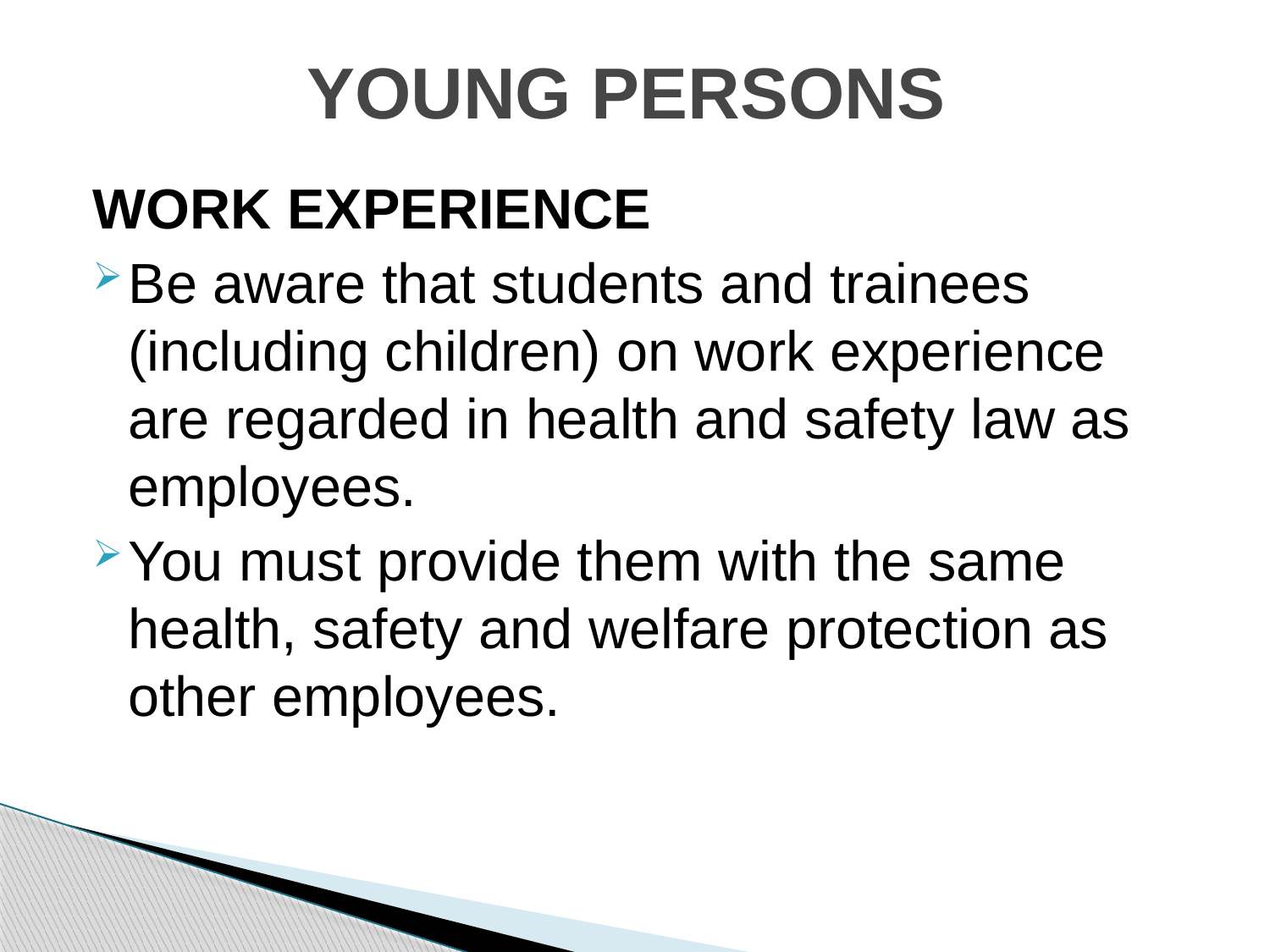

# YOUNG PERSONS
WORK EXPERIENCE
Be aware that students and trainees (including children) on work experience are regarded in health and safety law as employees.
You must provide them with the same health, safety and welfare protection as other employees.